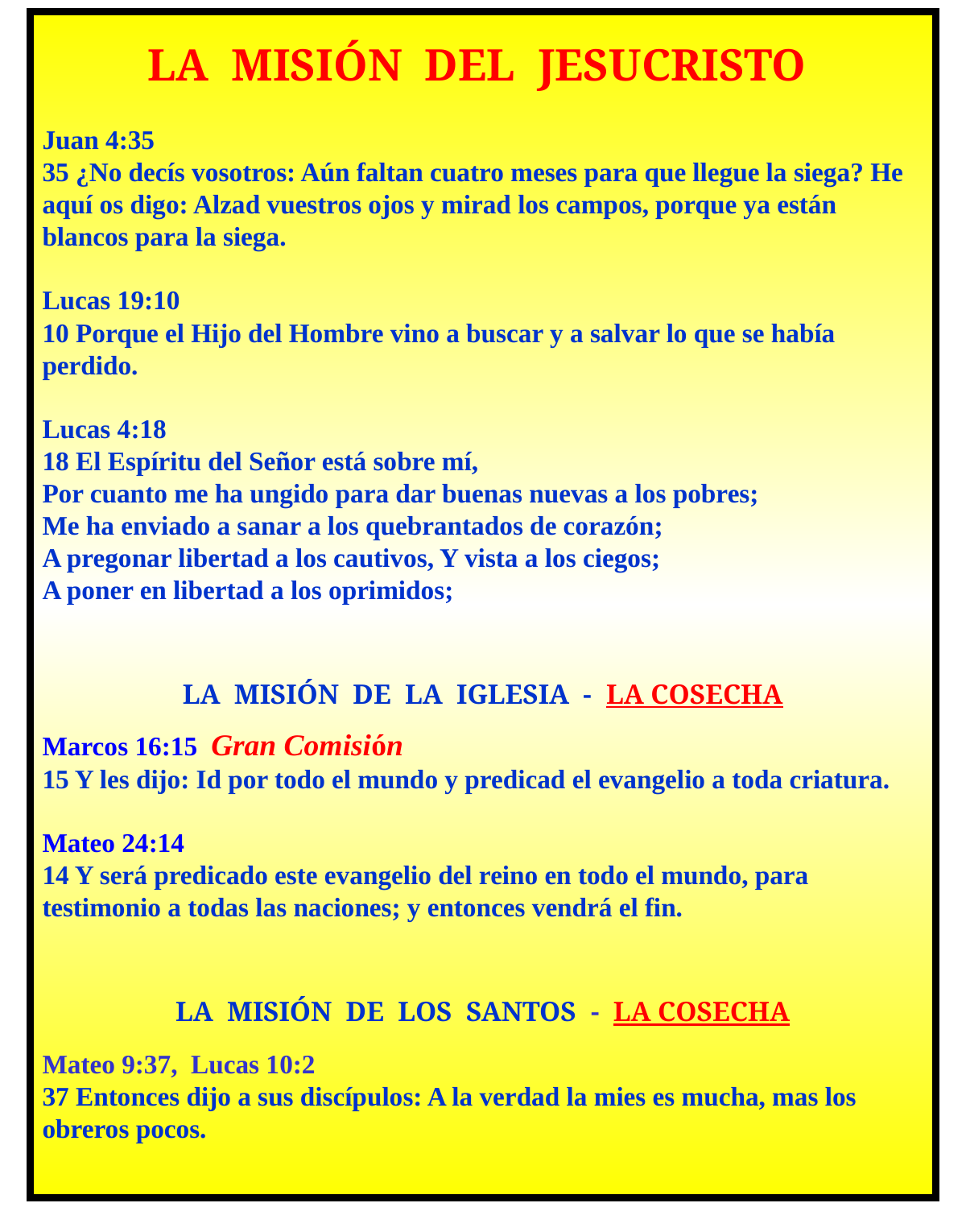

LA  MISIÓN  DEL  JESUCRISTO

Juan 4:35
35 ¿No decís vosotros: Aún faltan cuatro meses para que llegue la siega? He aquí os digo: Alzad vuestros ojos y mirad los campos, porque ya están blancos para la siega.

Lucas 19:10
10 Porque el Hijo del Hombre vino a buscar y a salvar lo que se había perdido.

Lucas 4:18
18 El Espíritu del Señor está sobre mí,
Por cuanto me ha ungido para dar buenas nuevas a los pobres;
Me ha enviado a sanar a los quebrantados de corazón;
A pregonar libertad a los cautivos, Y vista a los ciegos;
A poner en libertad a los oprimidos;

LA  MISIÓN  DE  LA  IGLESIA  -  LA COSECHA

Marcos 16:15  Gran Comisión
15 Y les dijo: Id por todo el mundo y predicad el evangelio a toda criatura.

Mateo 24:14
14 Y será predicado este evangelio del reino en todo el mundo, para testimonio a todas las naciones; y entonces vendrá el fin.

LA  MISIÓN  DE  LOS  SANTOS  -  LA COSECHA

Mateo 9:37,  Lucas 10:2
37 Entonces dijo a sus discípulos: A la verdad la mies es mucha, mas los obreros pocos.